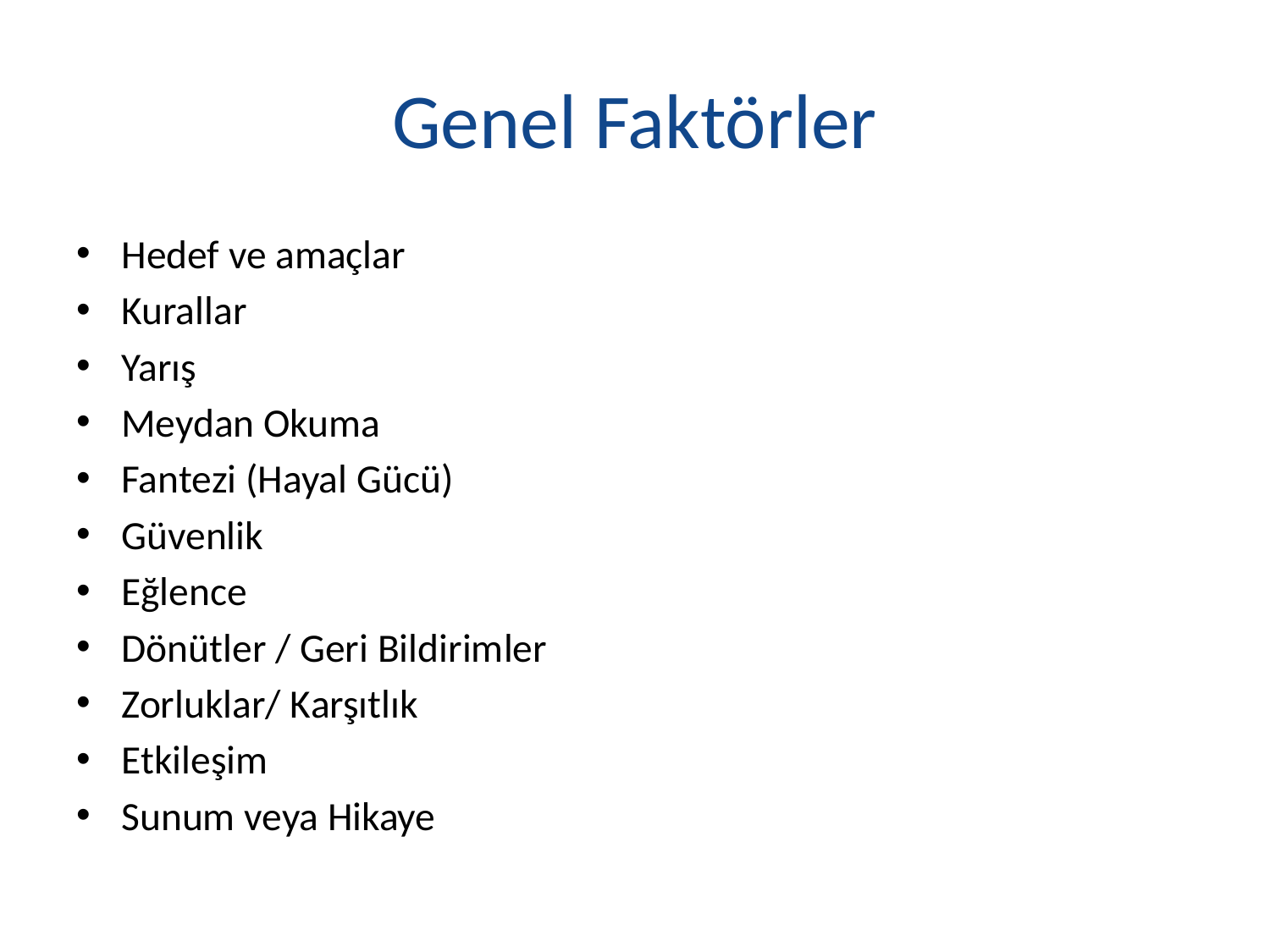

# Genel Faktörler
Hedef ve amaçlar
Kurallar
Yarış
Meydan Okuma
Fantezi (Hayal Gücü)
Güvenlik
Eğlence
Dönütler / Geri Bildirimler
Zorluklar/ Karşıtlık
Etkileşim
Sunum veya Hikaye